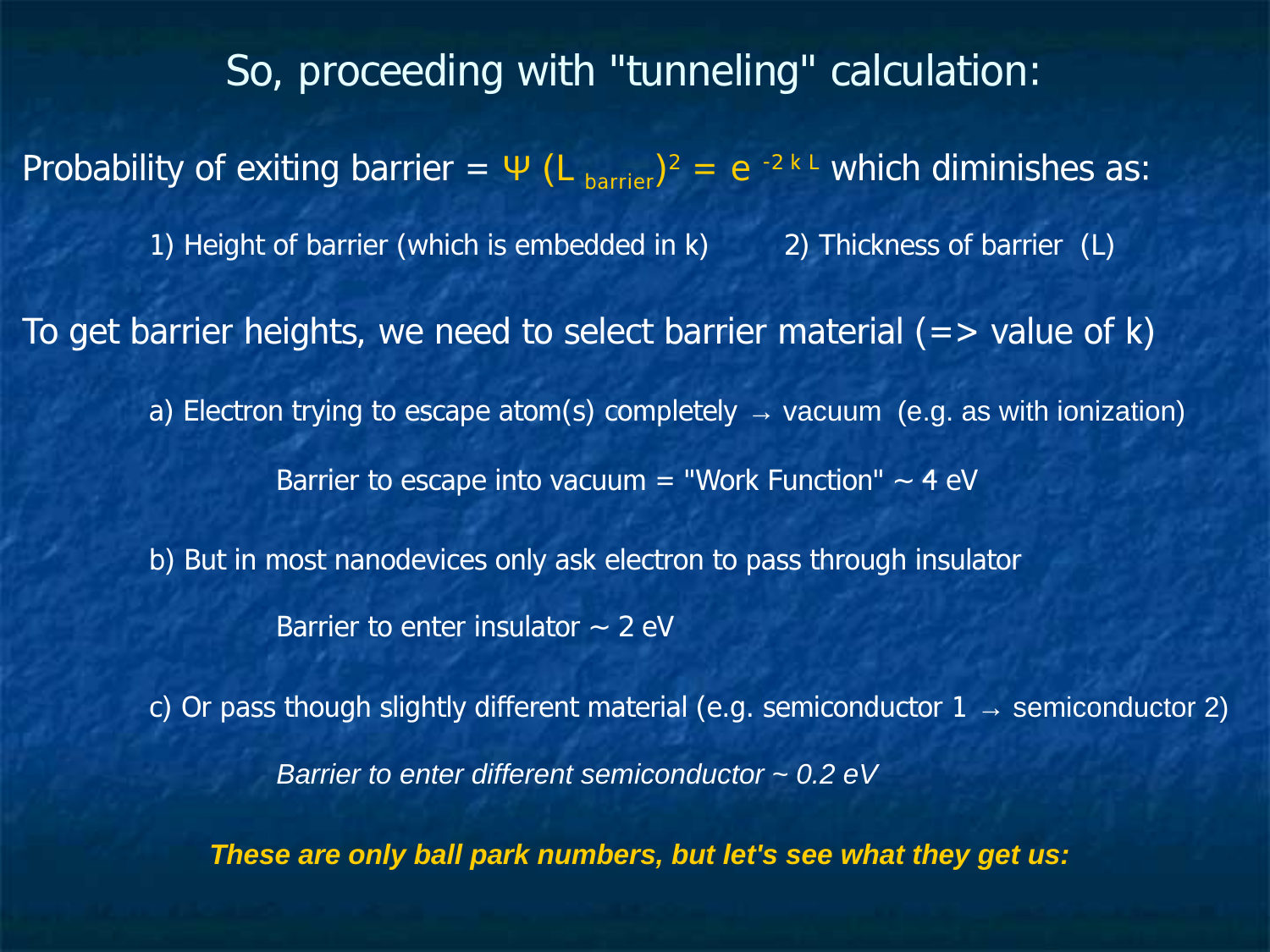

# So, proceeding with "tunneling" calculation:
Probability of exiting barrier = Ψ (L barrier)2 = e -2 k L which diminishes as:

	1) Height of barrier (which is embedded in k)  	2) Thickness of barrier  (L)

To get barrier heights, we need to select barrier material (=> value of k)

	a) Electron trying to escape atom(s) completely → vacuum  (e.g. as with ionization)

		Barrier to escape into vacuum = "Work Function" ~ 4 eV

	b) But in most nanodevices only ask electron to pass through insulator

		Barrier to enter insulator ~ 2 eV

	c) Or pass though slightly different material (e.g. semiconductor 1 → semiconductor 2)

		Barrier to enter different semiconductor ~ 0.2 eV

These are only ball park numbers, but let's see what they get us: